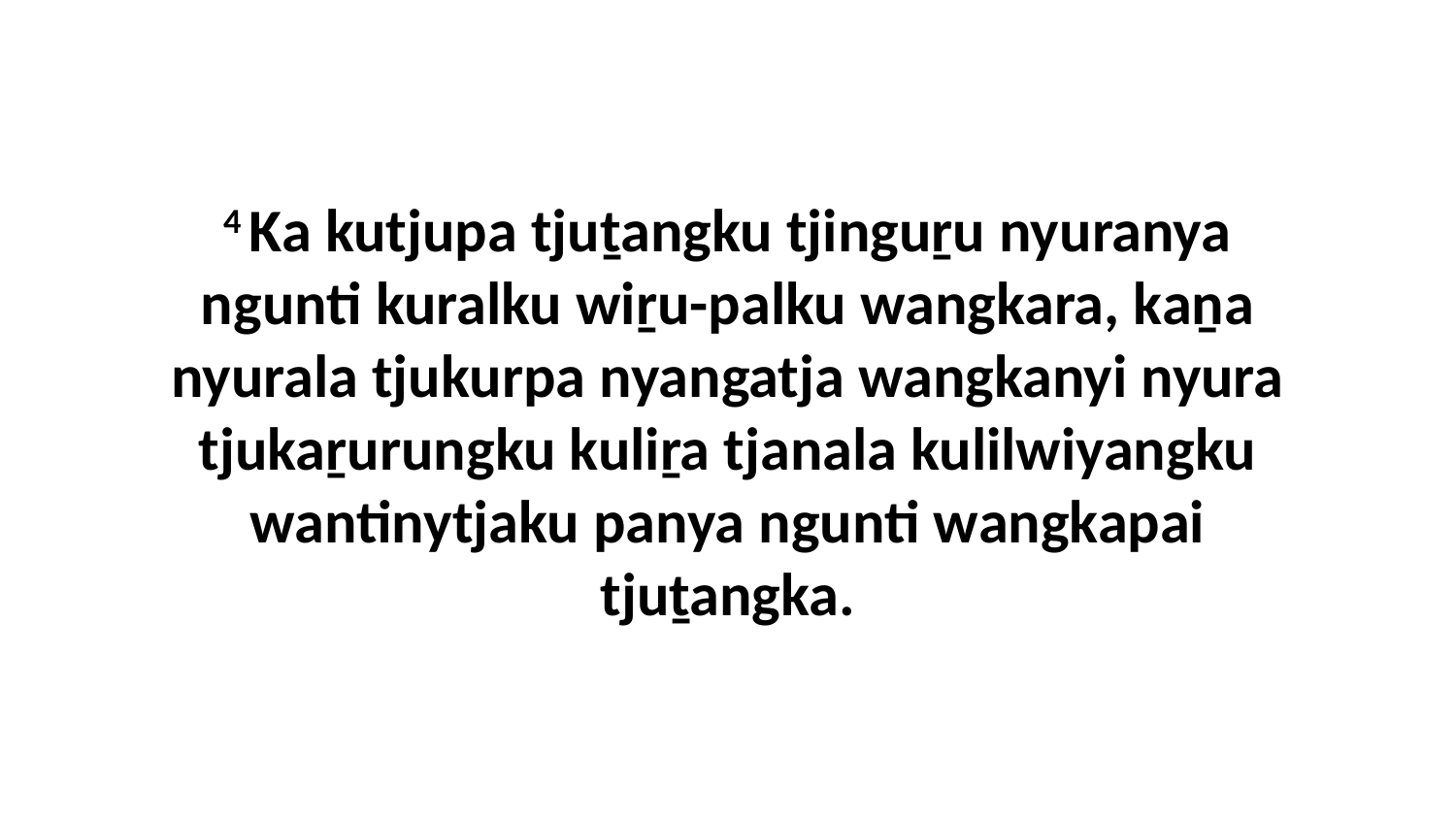

4 Ka kutjupa tjuṯangku tjinguṟu nyuranya ngunti kuralku wiṟu-palku wangkara, kaṉa nyurala tjukurpa nyangatja wangkanyi nyura tjukaṟurungku kuliṟa tjanala kulilwiyangku wantinytjaku panya ngunti wangkapai tjuṯangka.